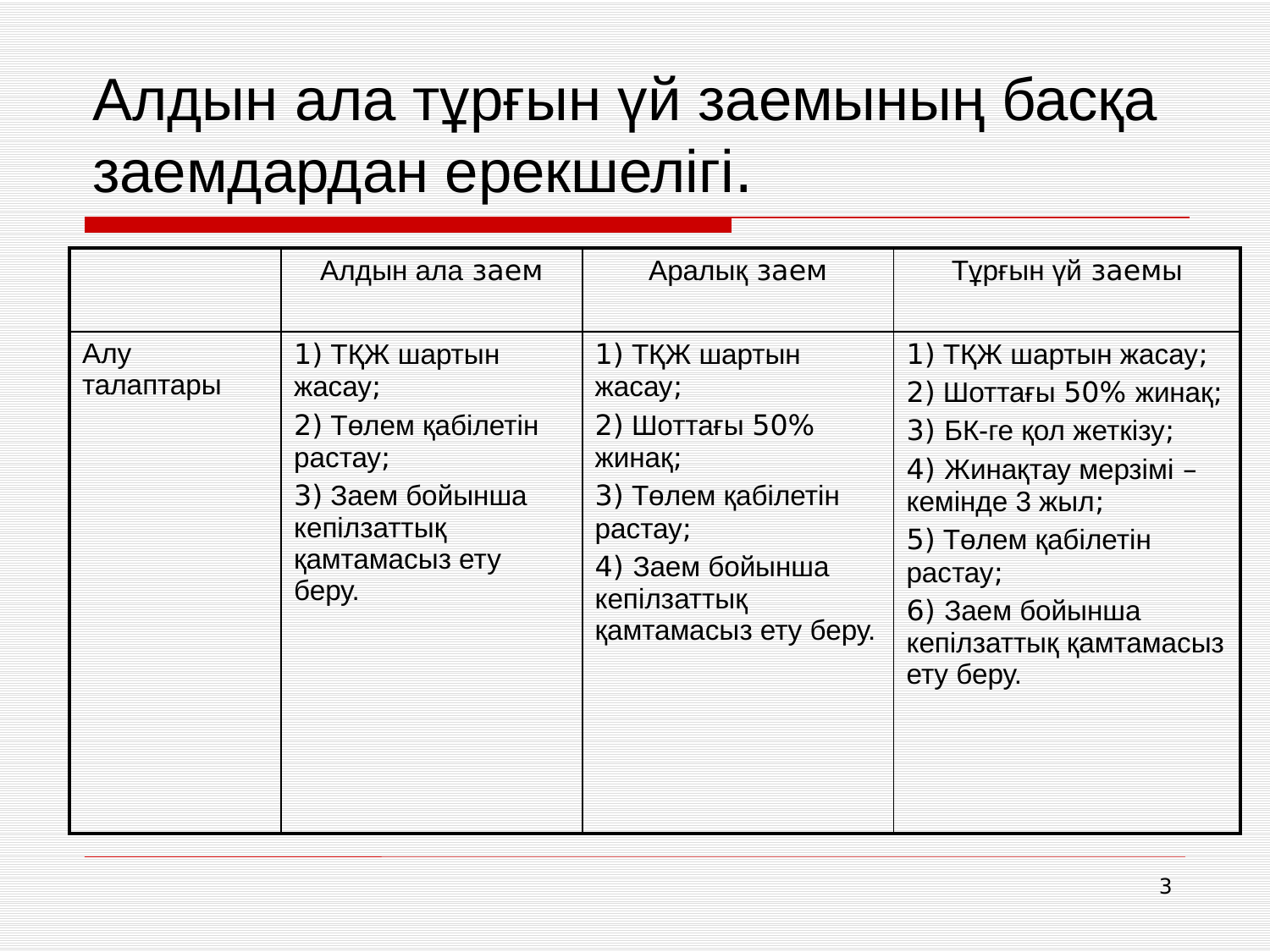

# Алдын ала тұрғын үй заемының басқа заемдардан ерекшелігі.
|  | Алдын ала заем | Аралық заем | Тұрғын үй заемы |
| --- | --- | --- | --- |
| Алу талаптары | 1) ТҚЖ шартын жасау; 2) Төлем қабілетін растау; 3) Заем бойынша кепілзаттық қамтамасыз ету беру. | 1) ТҚЖ шартын жасау; 2) Шоттағы 50% жинақ; 3) Төлем қабілетін растау; 4) Заем бойынша кепілзаттық қамтамасыз ету беру. | 1) ТҚЖ шартын жасау; 2) Шоттағы 50% жинақ; 3) БК-ге қол жеткізу; 4) Жинақтау мерзімі – кемінде 3 жыл; 5) Төлем қабілетін растау; 6) Заем бойынша кепілзаттық қамтамасыз ету беру. |
3